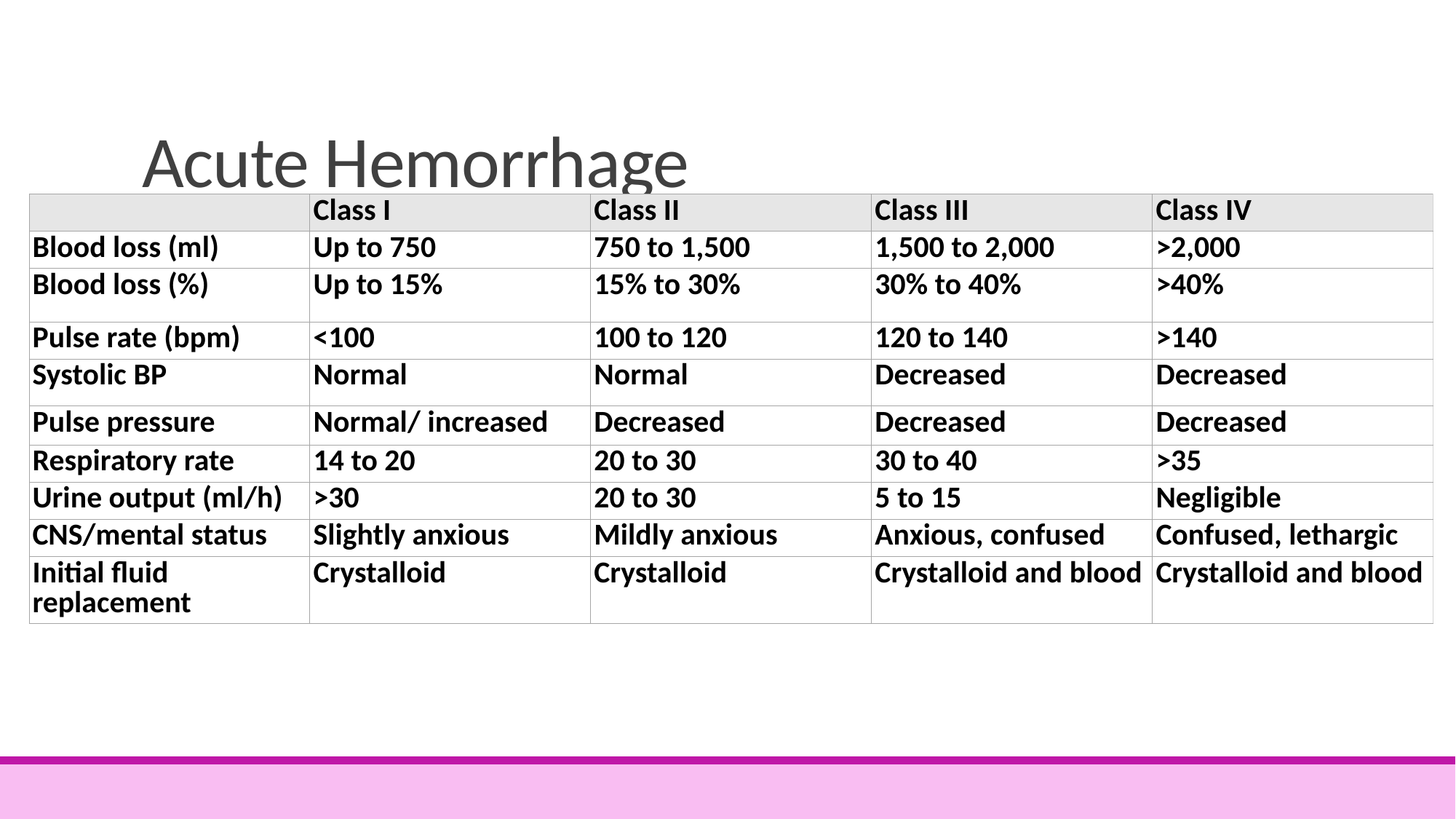

# Acute Hemorrhage

|  | Class I | Class II | Class III | Class IV |
| --- | --- | --- | --- | --- |
| Blood loss (ml) | Up to 750 | 750 to 1,500 | 1,500 to 2,000 | >2,000 |
| Blood loss (%) | Up to 15% | 15% to 30% | 30% to 40% | >40% |
| Pulse rate (bpm) | <100 | 100 to 120 | 120 to 140 | >140 |
| Systolic BP | Normal | Normal | Decreased | Decreased |
| Pulse pressure | Normal/ increased | Decreased | Decreased | Decreased |
| Respiratory rate | 14 to 20 | 20 to 30 | 30 to 40 | >35 |
| Urine output (ml/h) | >30 | 20 to 30 | 5 to 15 | Negligible |
| CNS/mental status | Slightly anxious | Mildly anxious | Anxious, confused | Confused, lethargic |
| Initial fluid replacement | Crystalloid | Crystalloid | Crystalloid and blood | Crystalloid and blood |